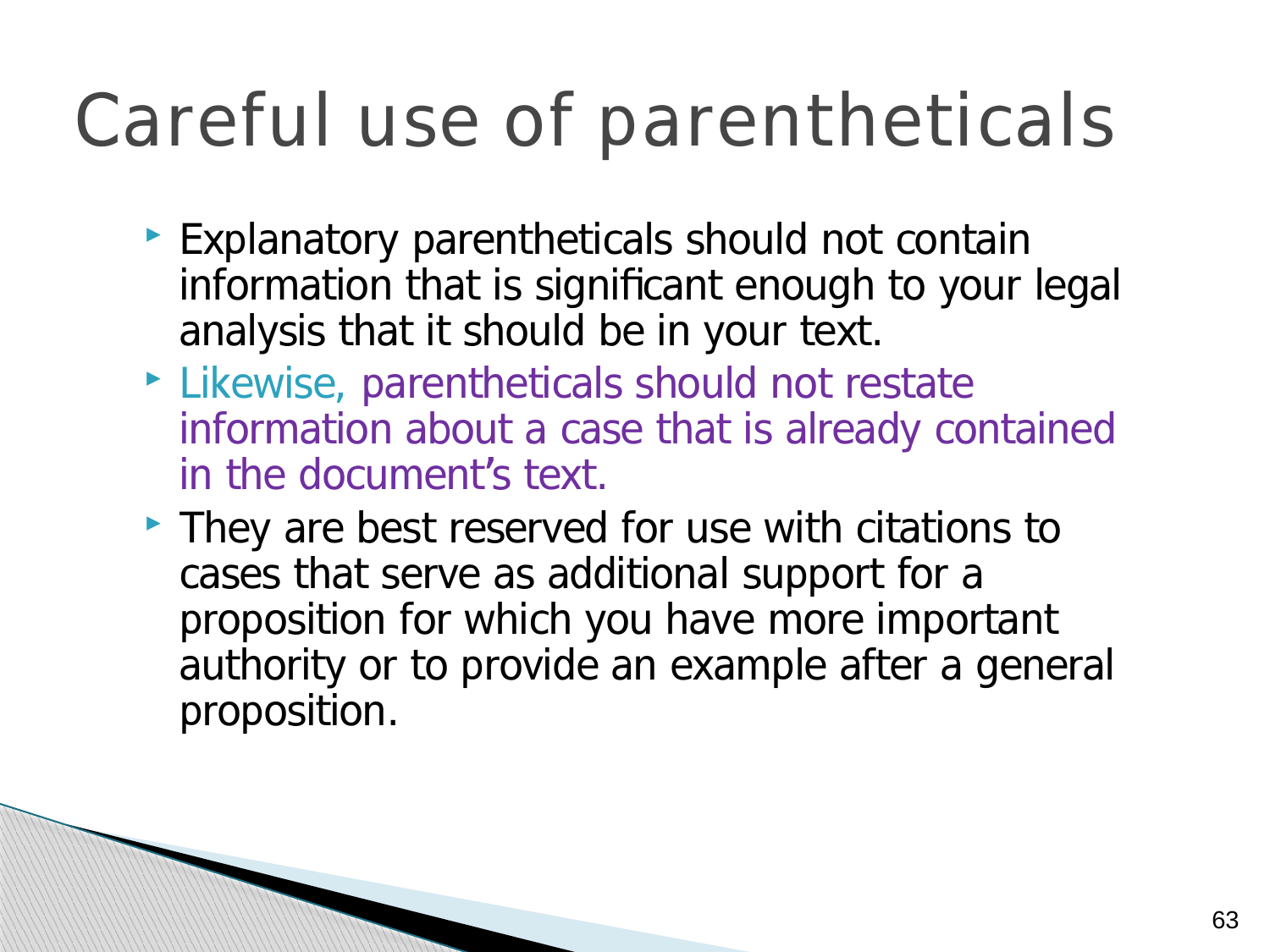

# Careful use of parentheticals
Explanatory parentheticals should not contain information that is significant enough to your legal analysis that it should be in your text.
Likewise, parentheticals should not restate information about a case that is already contained in the document’s text.
They are best reserved for use with citations to cases that serve as additional support for a proposition for which you have more important authority or to provide an example after a general proposition.
63